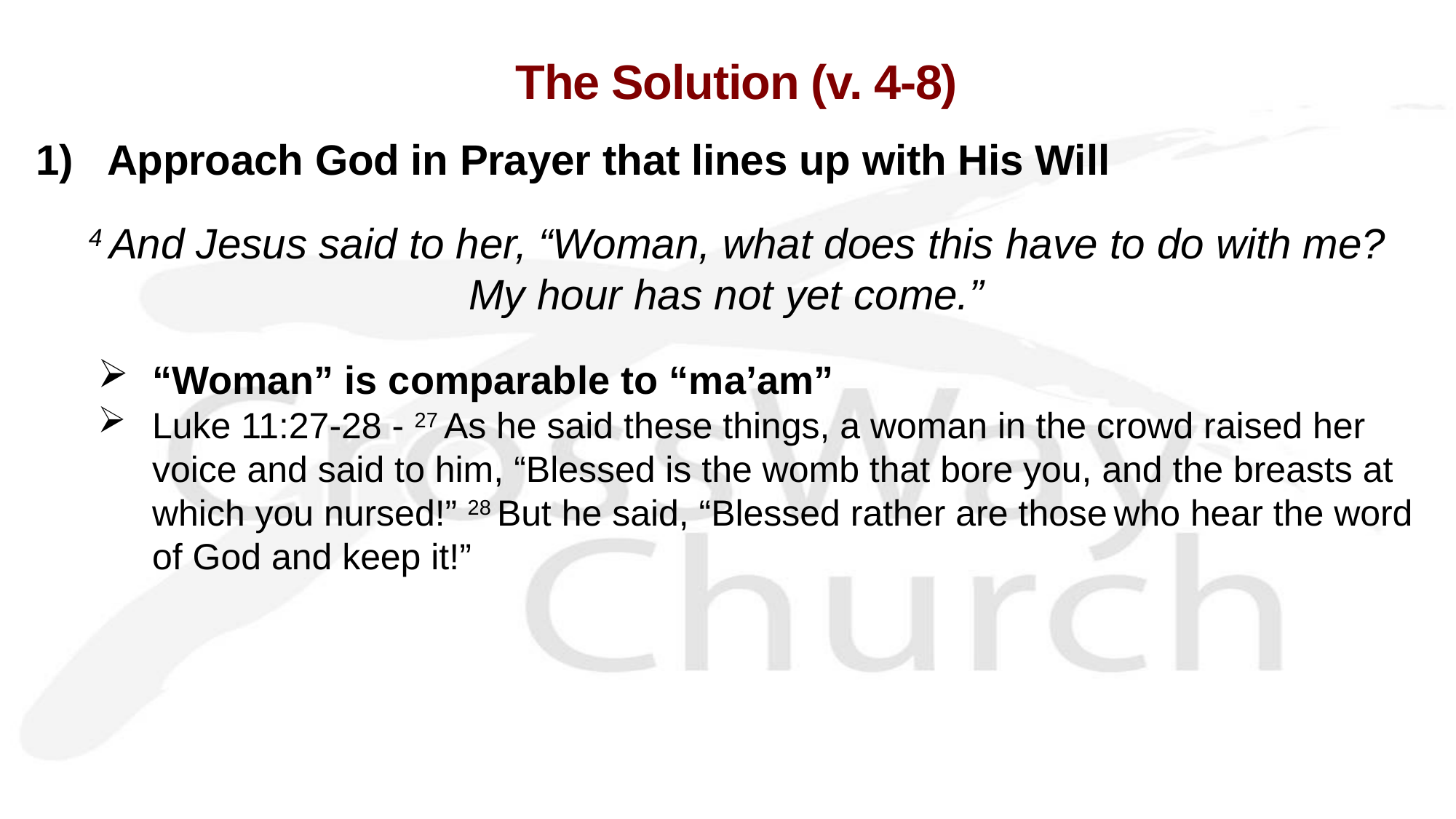

# The Solution (v. 4-8)
1)   Approach God in Prayer that lines up with His Will

  4 And Jesus said to her, “Woman, what does this have to do with me? My hour has not yet come.”

“Woman” is comparable to “ma’am”
Luke 11:27-28 - 27 As he said these things, a woman in the crowd raised her voice and said to him, “Blessed is the womb that bore you, and the breasts at which you nursed!” 28 But he said, “Blessed rather are those who hear the word of God and keep it!”